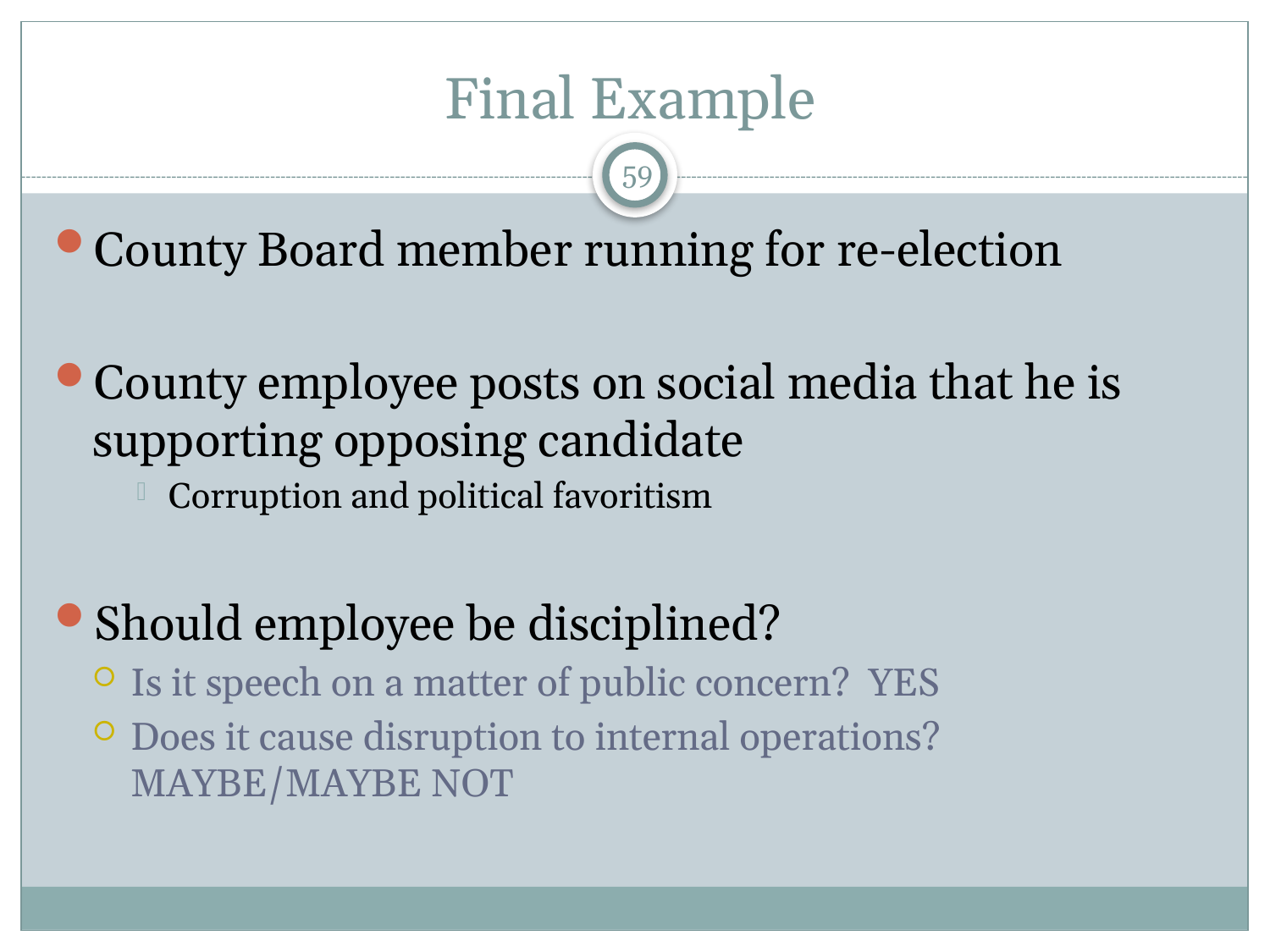

# Final Example
59
County Board member running for re-election

County employee posts on social media that he is supporting opposing candidate
Corruption and political favoritism

Should employee be disciplined?
Is it speech on a matter of public concern?  YES
Does it cause disruption to internal operations? MAYBE/MAYBE NOT